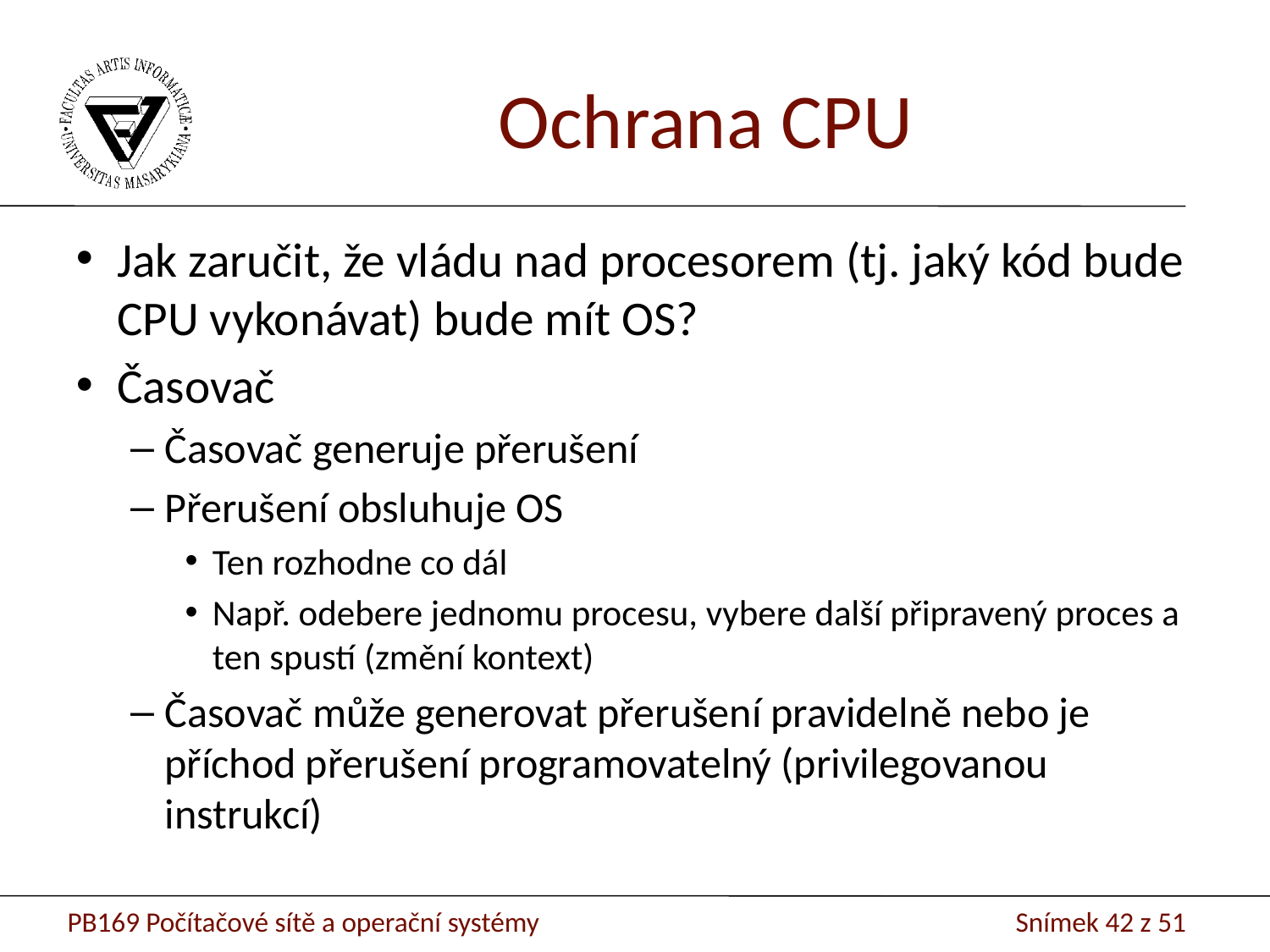

Ochrana CPU
Jak zaručit, že vládu nad procesorem (tj. jaký kód bude CPU vykonávat) bude mít OS?
Časovač
Časovač generuje přerušení
Přerušení obsluhuje OS
Ten rozhodne co dál
Např. odebere jednomu procesu, vybere další připravený proces a ten spustí (změní kontext)
Časovač může generovat přerušení pravidelně nebo je příchod přerušení programovatelný (privilegovanou instrukcí)